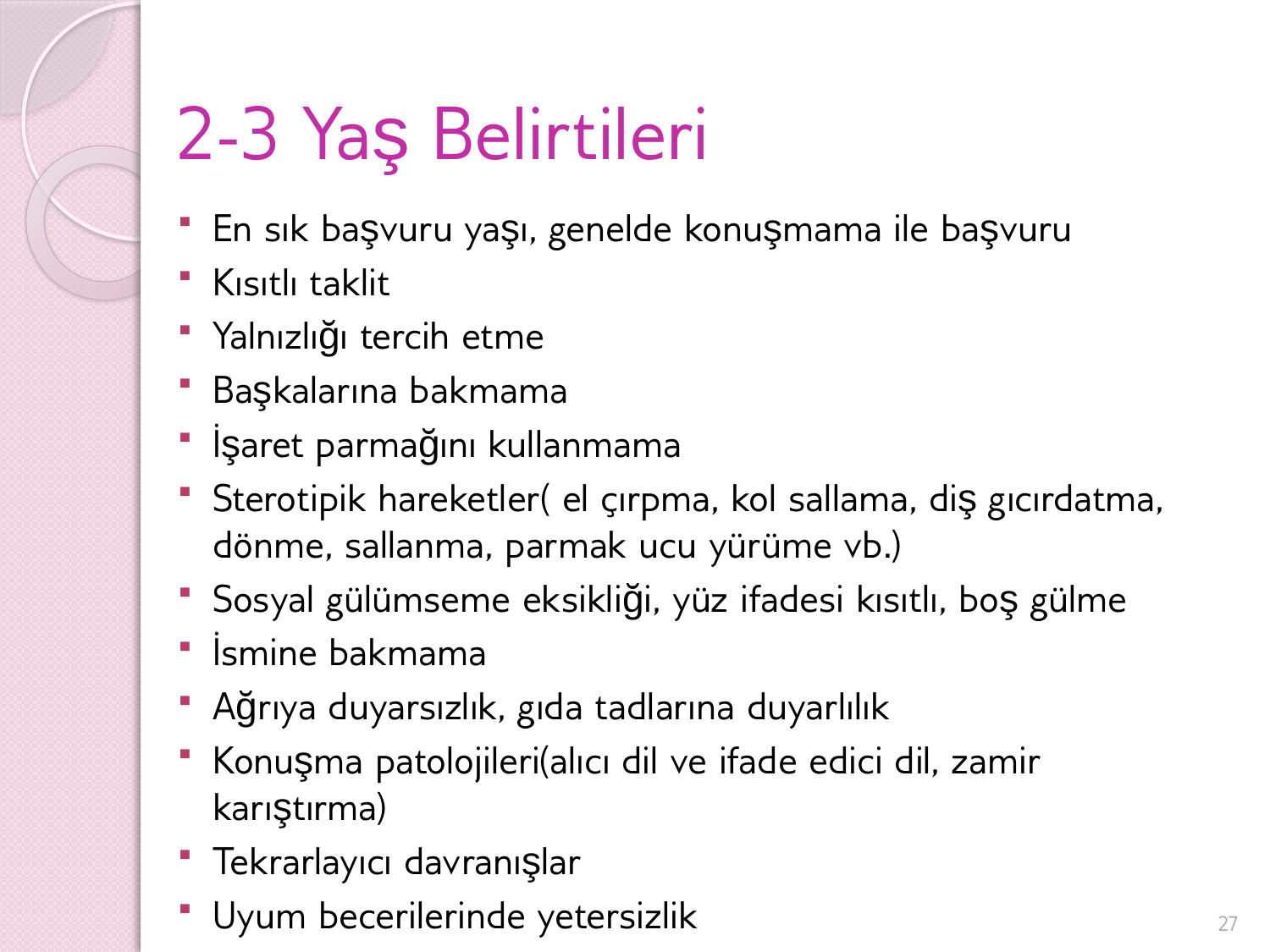

# 2-3 Yaş Belirtileri
En sık başvuru yaşı, genelde konuşmama ile başvuru
Kısıtlı taklit
Yalnızlığı tercih etme
Başkalarına bakmama
İşaret parmağını kullanmama
Sterotipik hareketler( el çırpma, kol sallama, diş gıcırdatma, dönme, sallanma, parmak ucu yürüme vb.)
Sosyal gülümseme eksikliği, yüz ifadesi kısıtlı, boş gülme
İsmine bakmama
Ağrıya duyarsızlık, gıda tadlarına duyarlılık
Konuşma patolojileri(alıcı dil ve ifade edici dil, zamir karıştırma)
Tekrarlayıcı davranışlar
Uyum becerilerinde yetersizlik
27